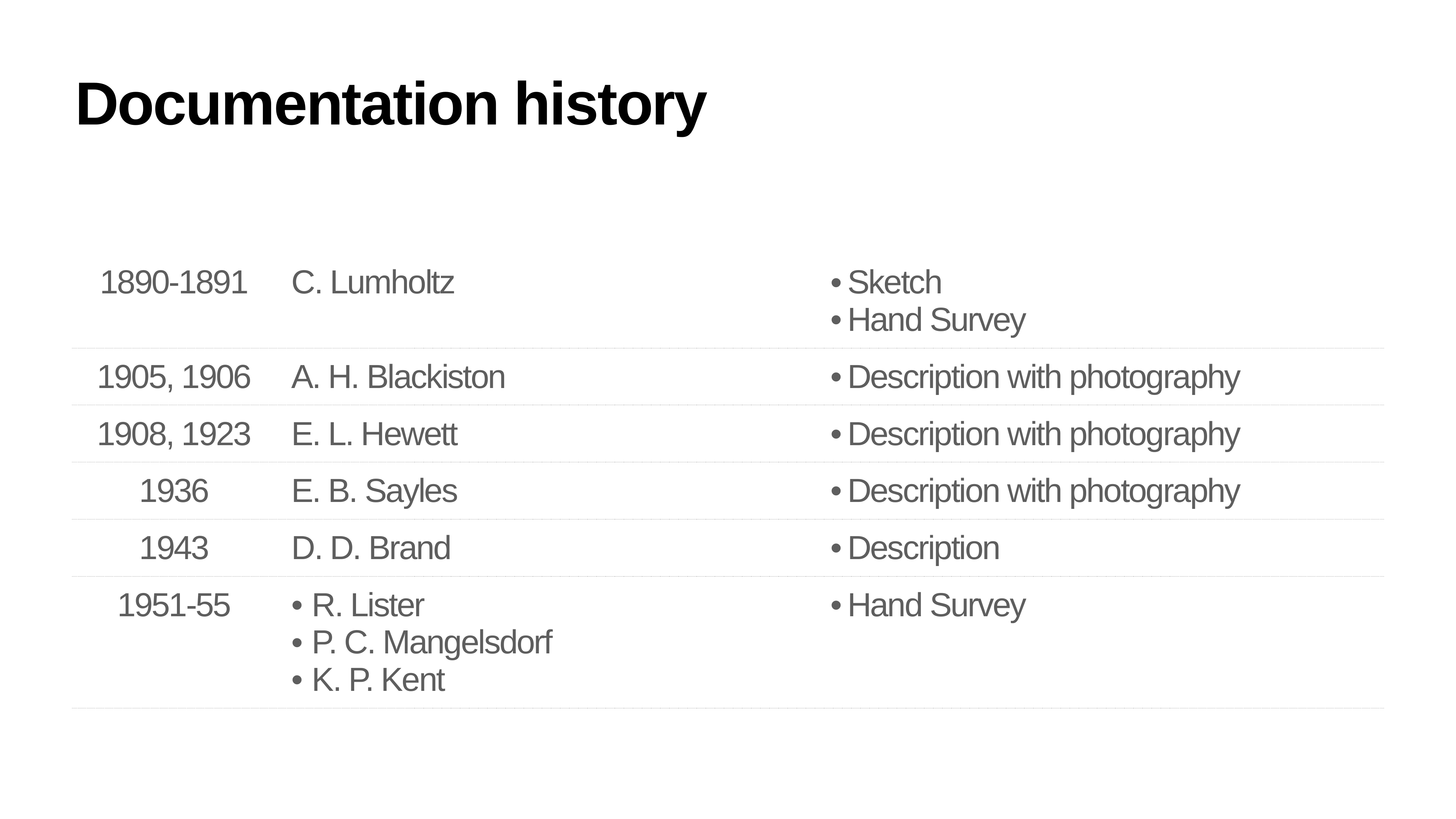

# Documentation history
| 1890-1891 | C. Lumholtz | Sketch Hand Survey |
| --- | --- | --- |
| 1905, 1906 | A. H. Blackiston | Description with photography |
| 1908, 1923 | E. L. Hewett | Description with photography |
| 1936 | E. B. Sayles | Description with photography |
| 1943 | D. D. Brand | Description |
| 1951-55 | R. Lister P. C. Mangelsdorf K. P. Kent | Hand Survey |